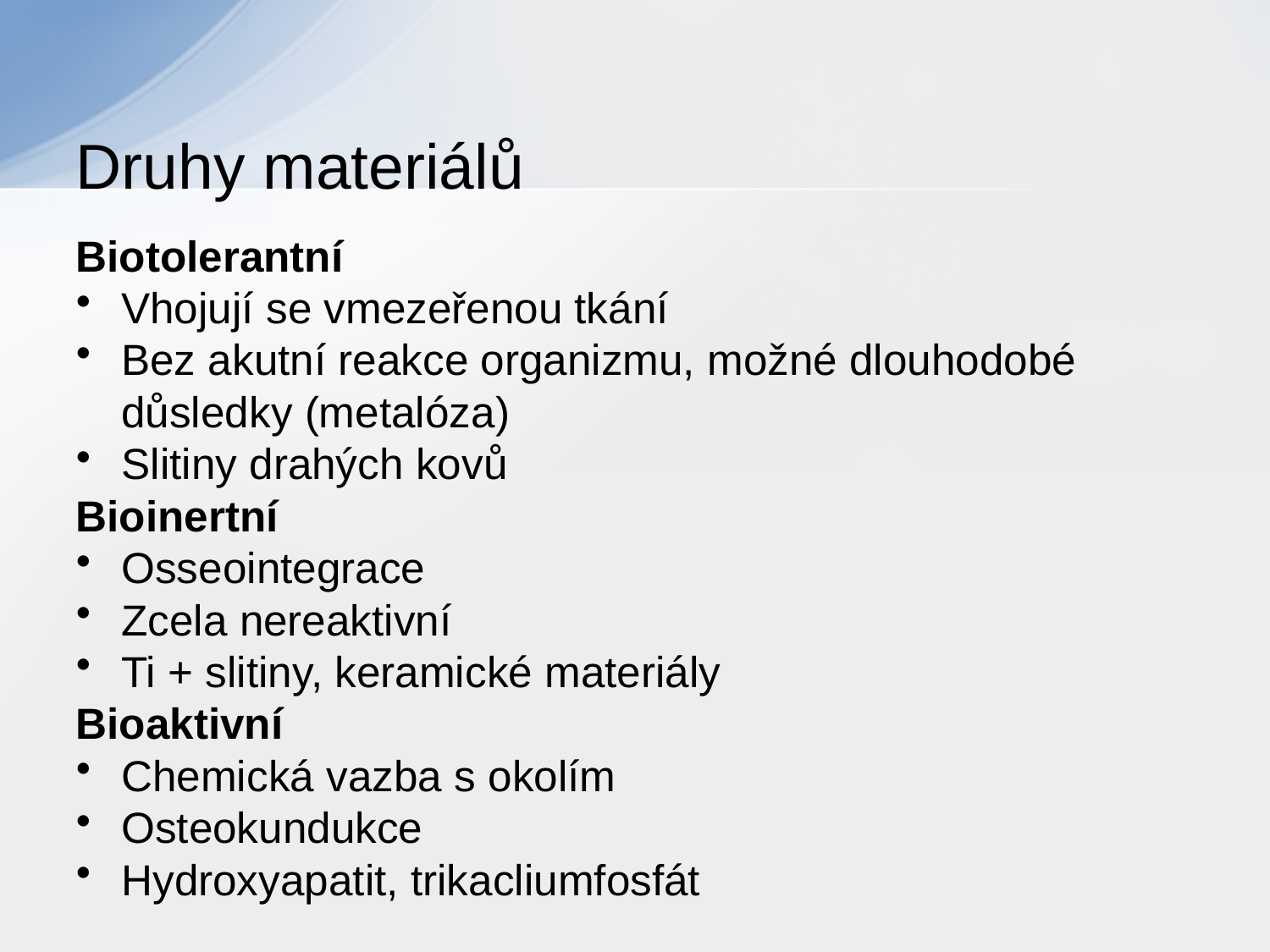

# Druhy materiálů
Biotolerantní
Vhojují se vmezeřenou tkání
Bez akutní reakce organizmu, možné dlouhodobé důsledky (metalóza)
Slitiny drahých kovů
Bioinertní
Osseointegrace
Zcela nereaktivní
Ti + slitiny, keramické materiály
Bioaktivní
Chemická vazba s okolím
Osteokundukce
Hydroxyapatit, trikacliumfosfát